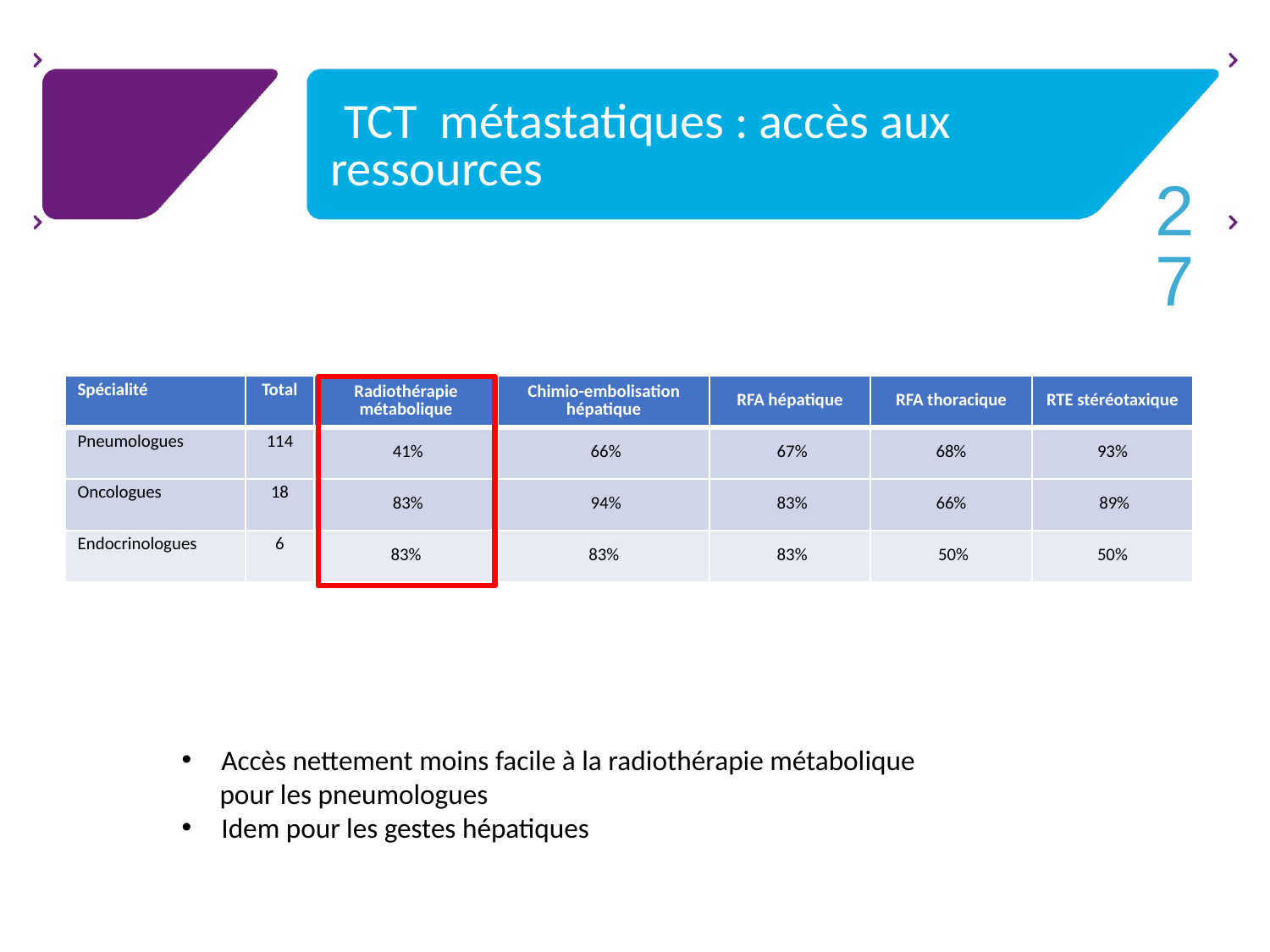

# TCT  métastatiques : accès aux ressources

| Spécialité | Total | Radiothérapie métabolique | Chimio-embolisation hépatique | RFA hépatique | RFA thoracique | RTE stéréotaxique |
| --- | --- | --- | --- | --- | --- | --- |
| Pneumologues | 114 | 41% | 66% | 67% | 68% | 93% |
| Oncologues | 18 | 83% | 94% | 83% | 66% | 89% |
| Endocrinologues | 6 | 83% | 83% | 83% | 50% | 50% |

Accès nettement moins facile à la radiothérapie métabolique
      pour les pneumologues
Idem pour les gestes hépatiques